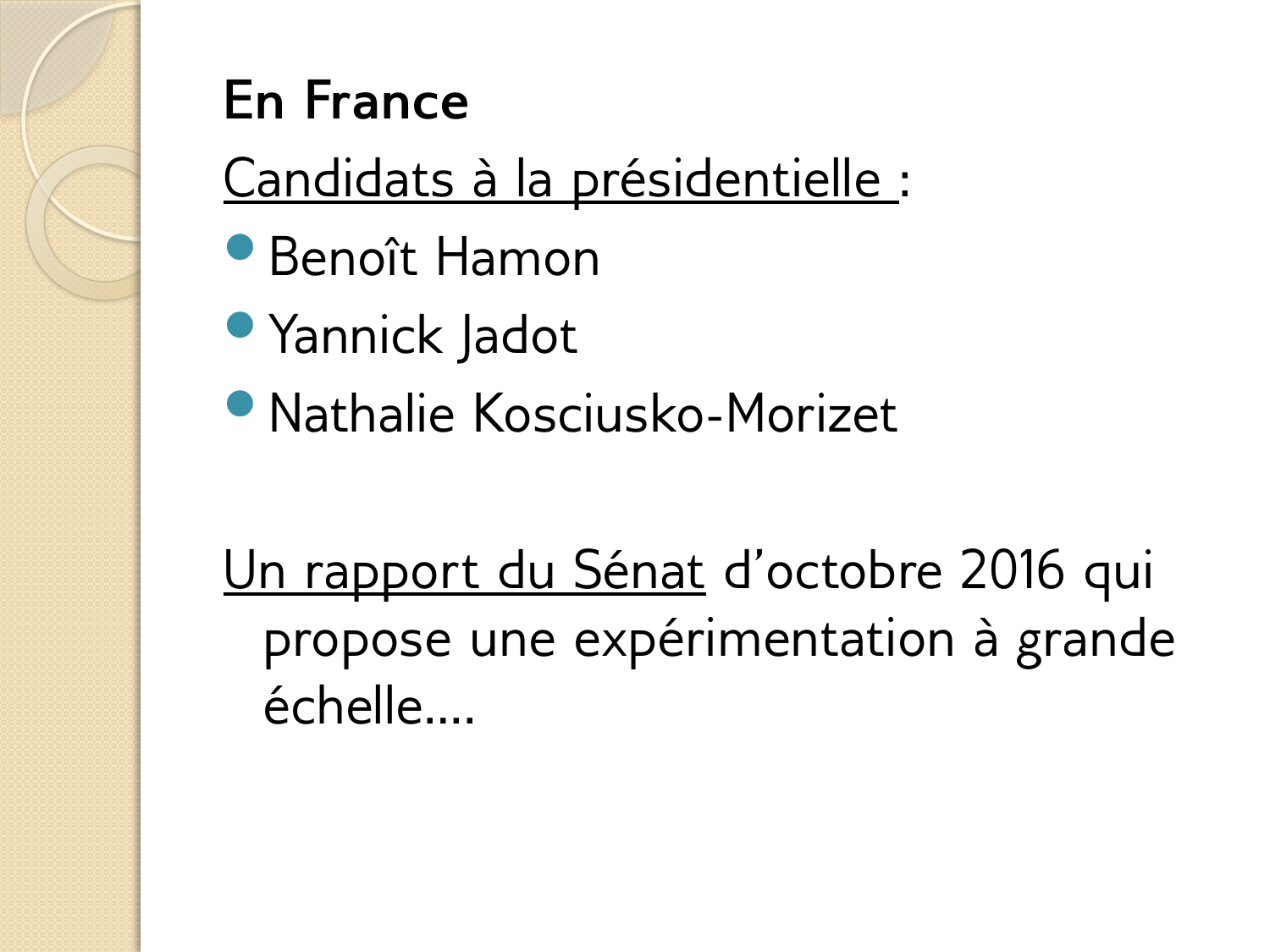

En France
Candidats à la présidentielle :
Benoît Hamon
Yannick Jadot
Nathalie Kosciusko-Morizet

Un rapport du Sénat d’octobre 2016 qui propose une expérimentation à grande échelle….